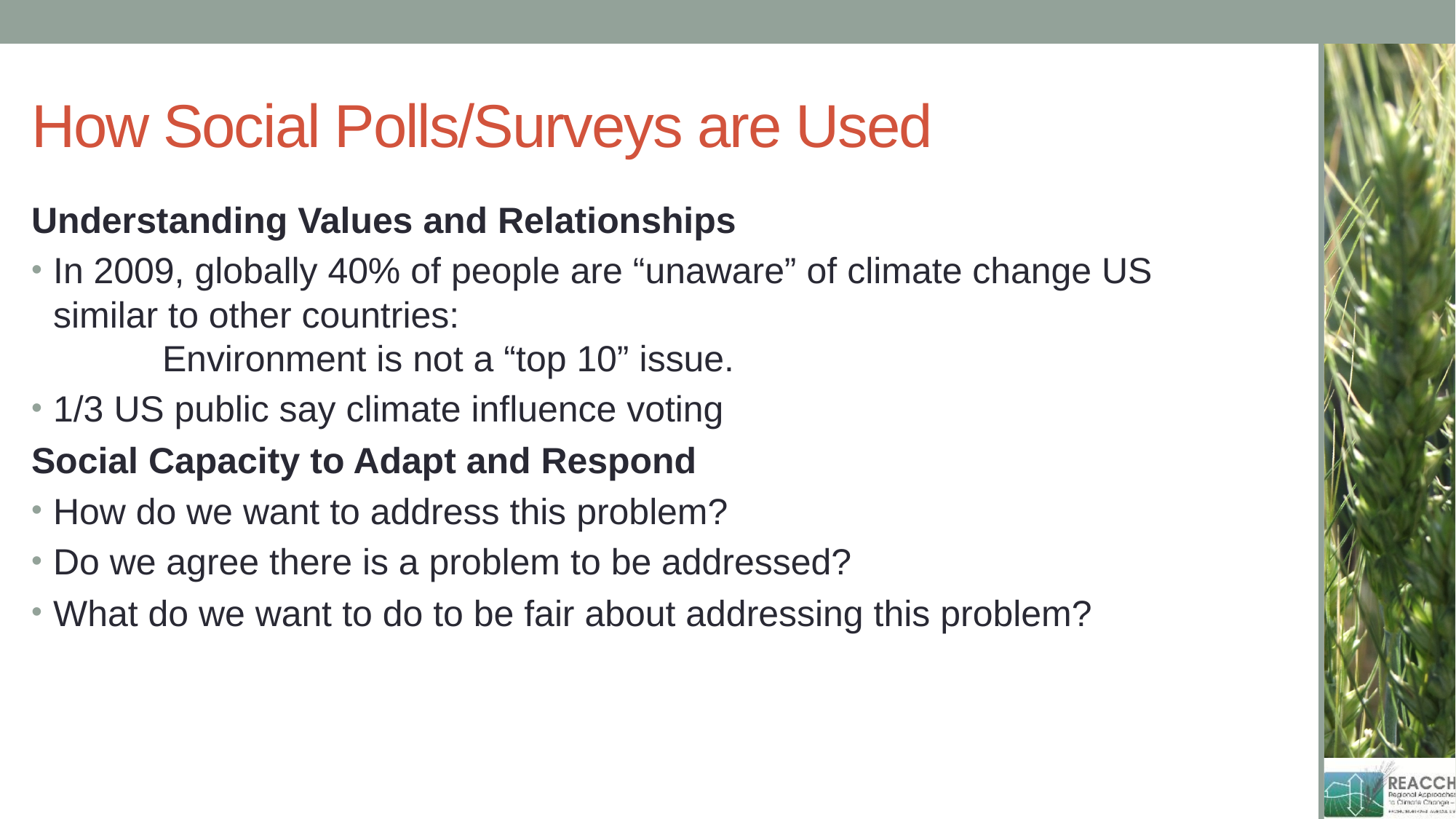

# How Social Polls/Surveys are Used
Understanding Values and Relationships
In 2009, globally 40% of people are “unaware” of climate change US similar to other countries:
	Environment is not a “top 10” issue.
1/3 US public say climate influence voting
Social Capacity to Adapt and Respond
How do we want to address this problem?
Do we agree there is a problem to be addressed?
What do we want to do to be fair about addressing this problem?